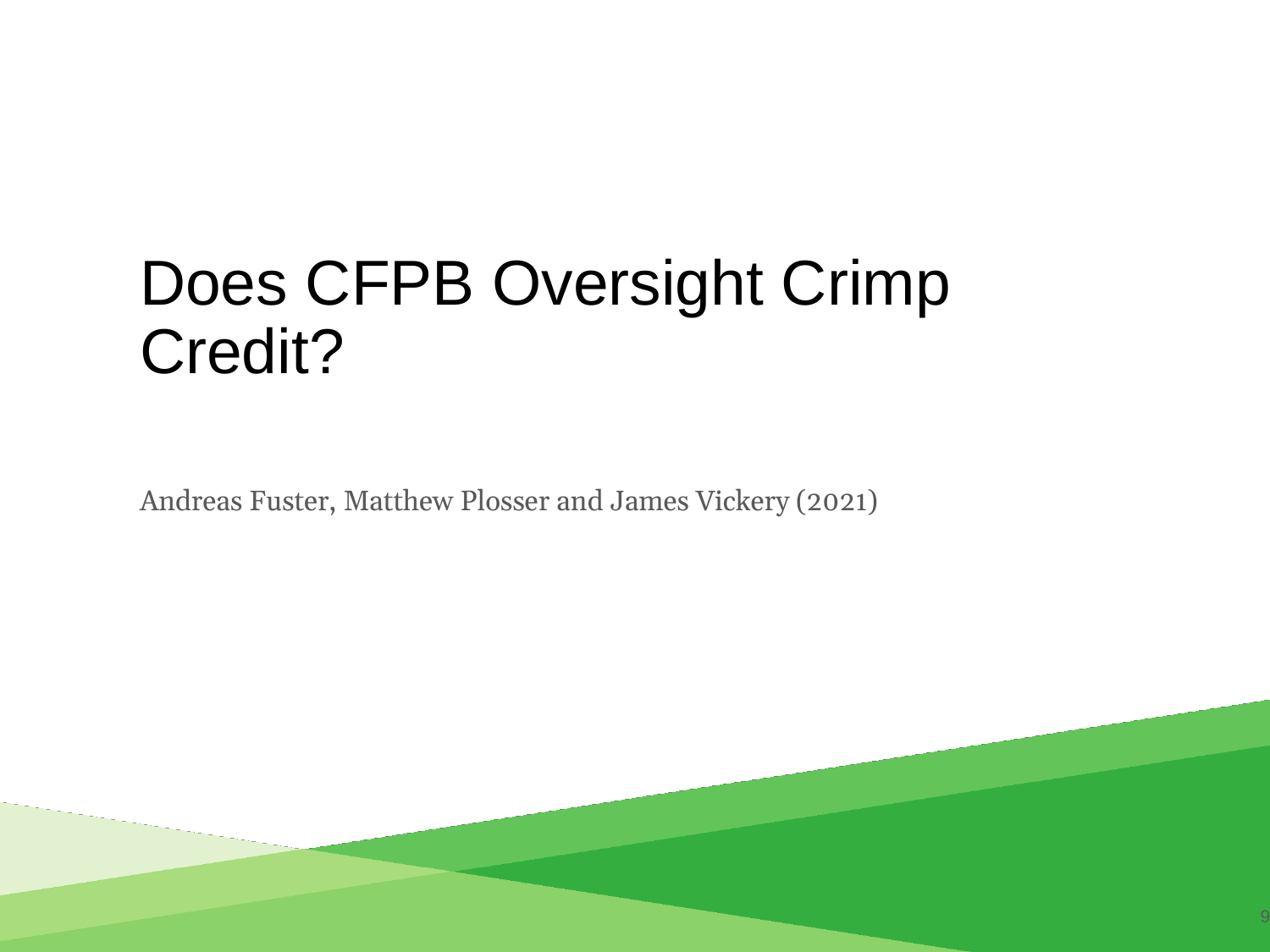

# Does CFPB Oversight Crimp Credit?
Andreas Fuster, Matthew Plosser and James Vickery (2021)
9